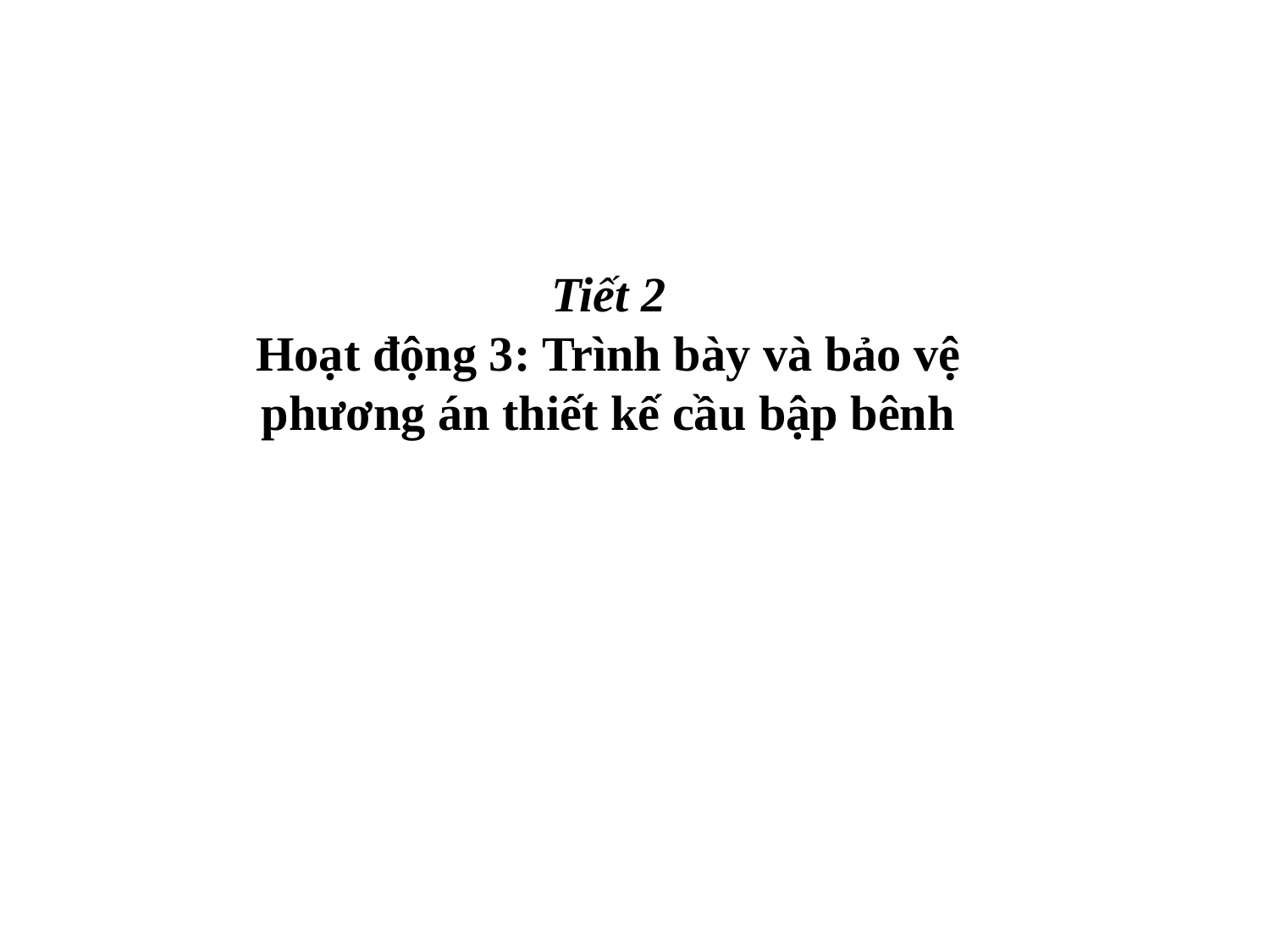

Tiết 2
Hoạt động 3: Trình bày và bảo vệ phương án thiết kế cầu bập bênh